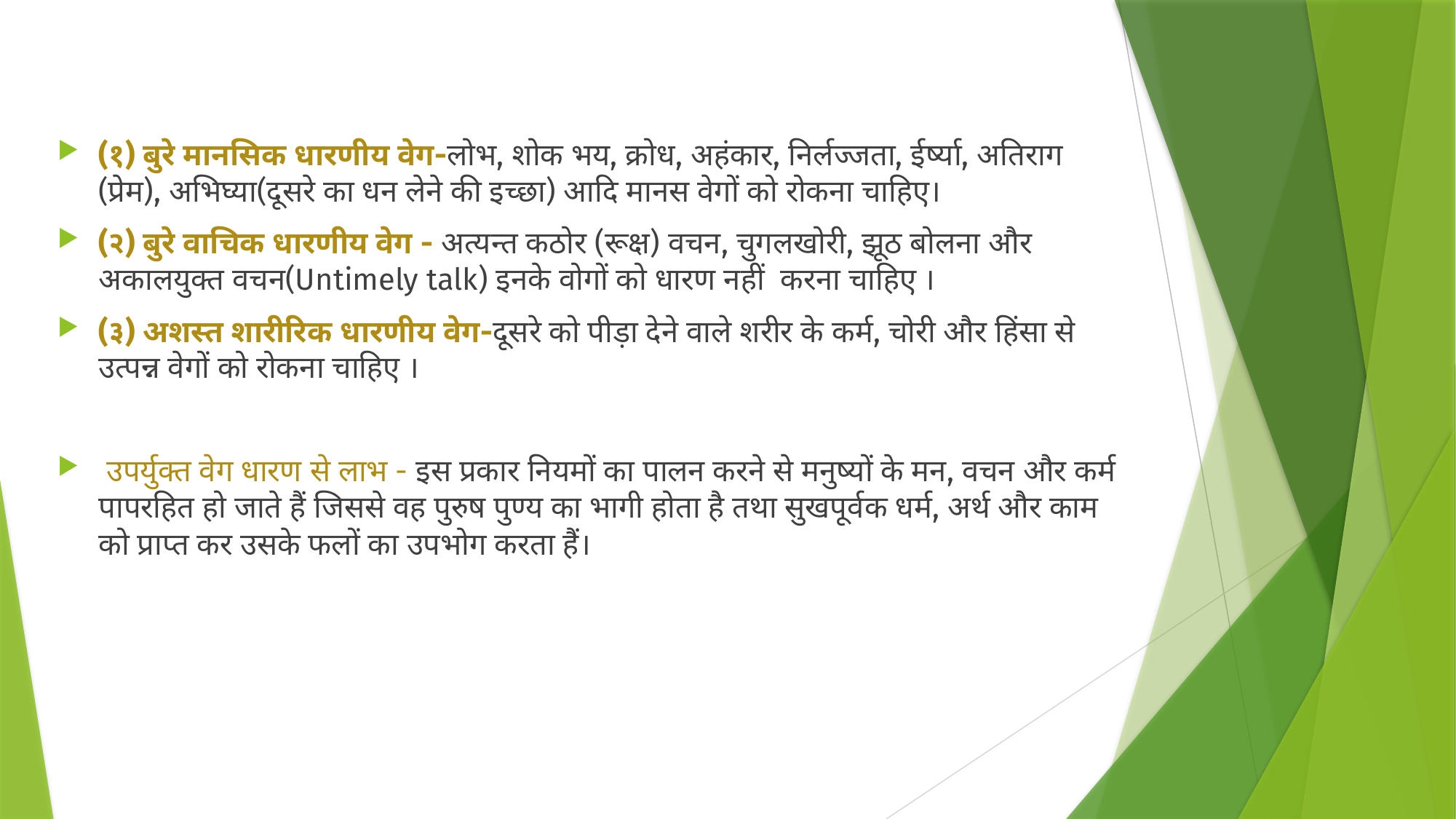

(१) बुरे मानसिक धारणीय वेग-लोभ, शोक भय, क्रोध, अहंकार, निर्लज्जता, ईर्ष्या, अतिराग (प्रेम), अभिघ्या(दूसरे का धन लेने की इच्छा) आदि मानस वेगों को रोकना चाहिए।
(२) बुरे वाचिक धारणीय वेग - अत्यन्त कठोर (रूक्ष) वचन, चुगलखोरी, झूठ बोलना और अकालयुक्त वचन(Untimely talk) इनके वोगों को धारण नहीं  करना चाहिए ।
(३) अशस्त शारीरिक धारणीय वेग-दूसरे को पीड़ा देने वाले शरीर के कर्म, चोरी और हिंसा से उत्पन्न वेगों को रोकना चाहिए ।

 उपर्युक्त वेग धारण से लाभ - इस प्रकार नियमों का पालन करने से मनुष्यों के मन, वचन और कर्म पापरहित हो जाते हैं जिससे वह पुरुष पुण्य का भागी होता है तथा सुखपूर्वक धर्म, अर्थ और काम को प्राप्त कर उसके फलों का उपभोग करता हैं।